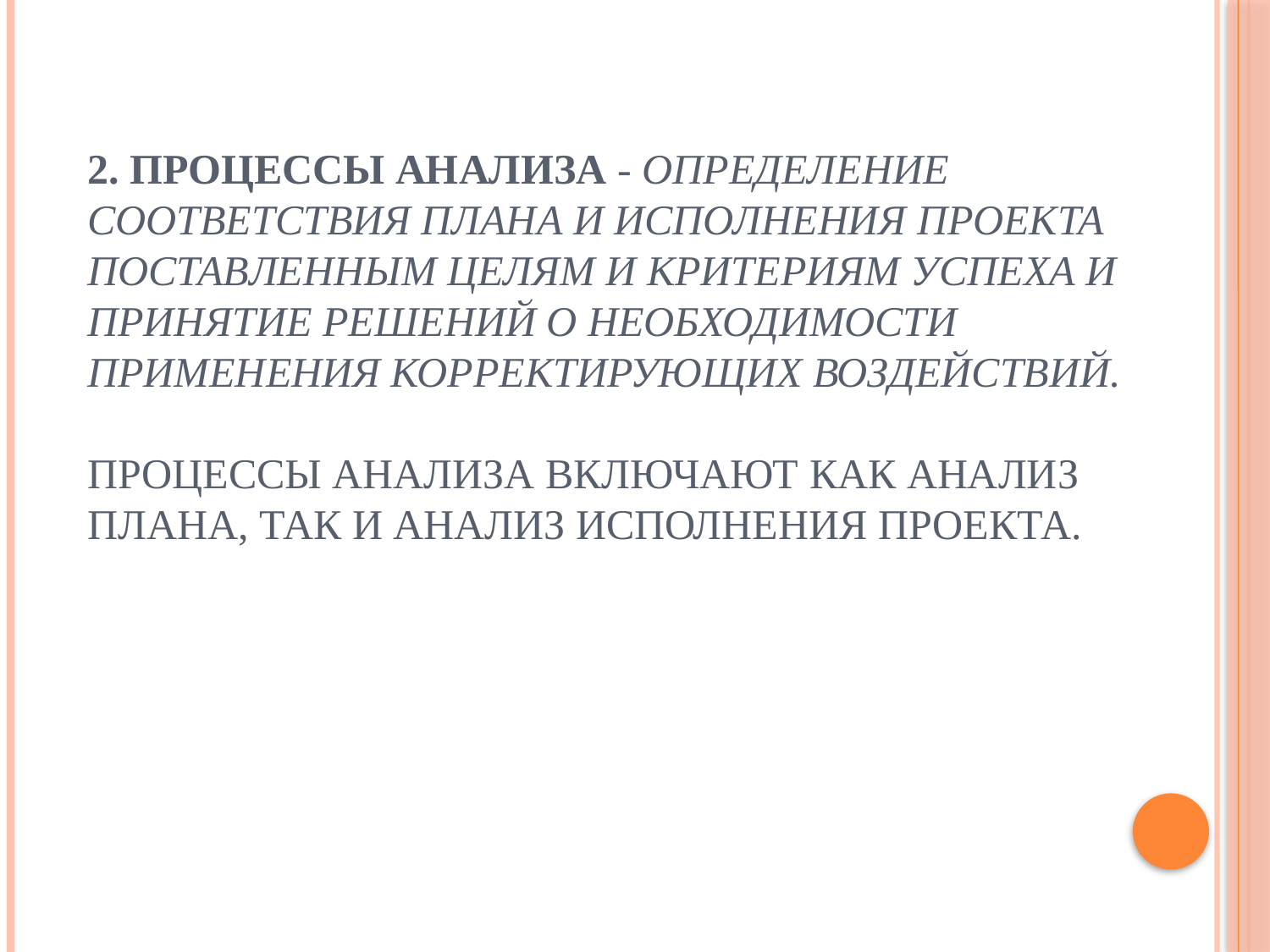

# 2. Процессы анализа - определение соответствия плана и исполнения проекта поставленным целям и критериям успеха и принятие решений о необходимости применения корректирующих воздействий. Процессы анализа включают как анализ плана, так и анализ исполнения проекта.